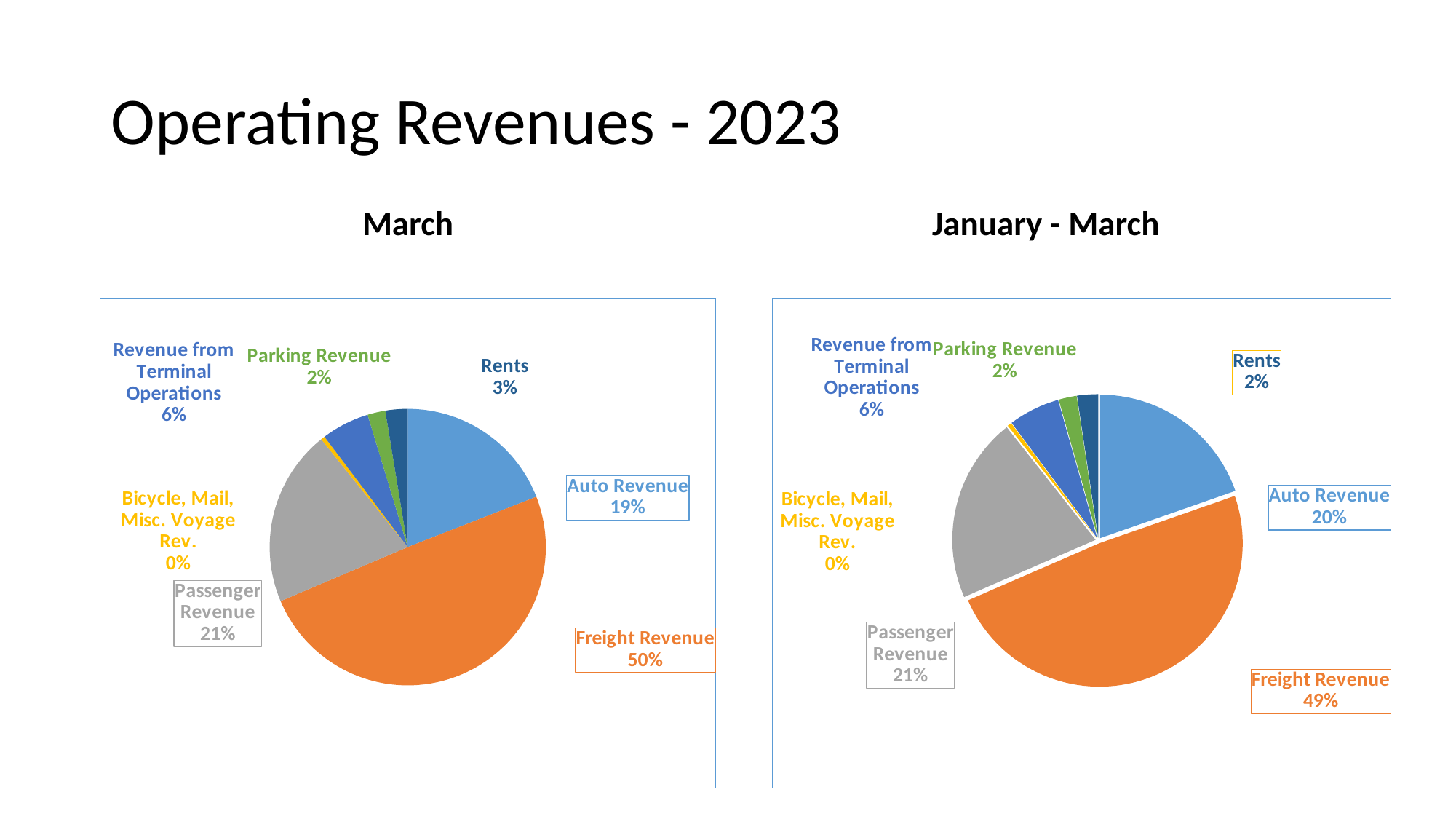

# Operating Revenues - 2023
March
January - March

### Chart

| Category | Column1 |
|---|---|
| Auto Revenue | 1229853.0 |
| Freight Revenue | 3194856.0 |
| Passenger Revenue | 1329994.0 |
| Bicycle, Mail, Misc. Voyage Rev. | 30593.0 |
| Revenue from Terminal Operations | 361685.0 |
| Parking Revenue | 134665.0 |
| Rents | 167613.0 |

### Chart

| Category | Column1 | Column2 |
|---|---|---|
| Auto Revenue | 3375487.0 | None |
| Freight Revenue | 8383394.0 | None |
| Passenger Revenue | 3584554.0 | None |
| Bicycle, Mail, Misc. Voyage Rev. | 80837.0 | None |
| Revenue from Terminal Operations | 992750.0 | None |
| Parking Revenue | 350376.0 | None |
| Rents | 405547.0 | None |